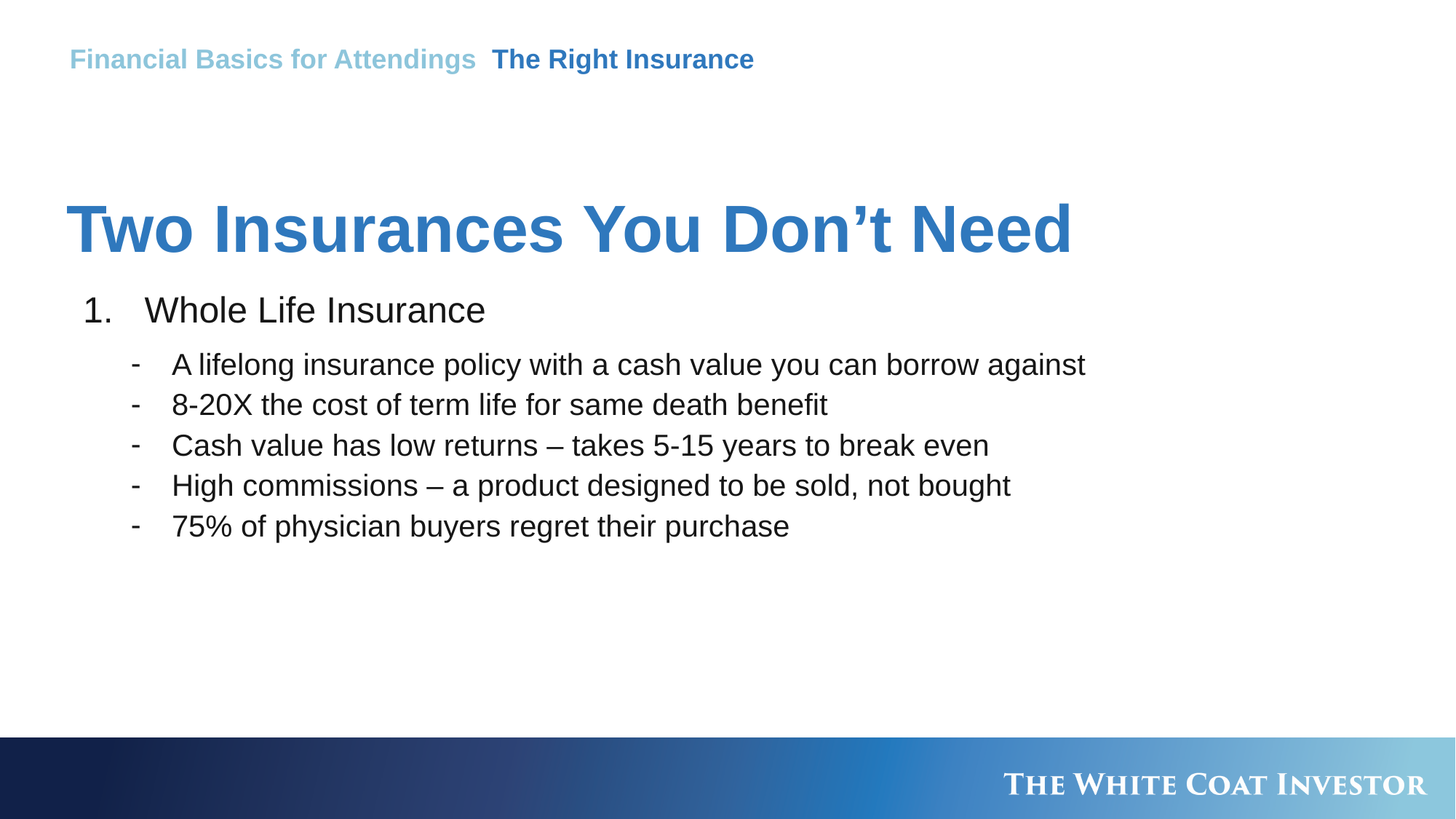

Financial Basics for Attendings  The Right Insurance
# Two Insurances You Don’t Need
Whole Life Insurance
A lifelong insurance policy with a cash value you can borrow against
8-20X the cost of term life for same death benefit
Cash value has low returns – takes 5-15 years to break even
High commissions – a product designed to be sold, not bought
75% of physician buyers regret their purchase